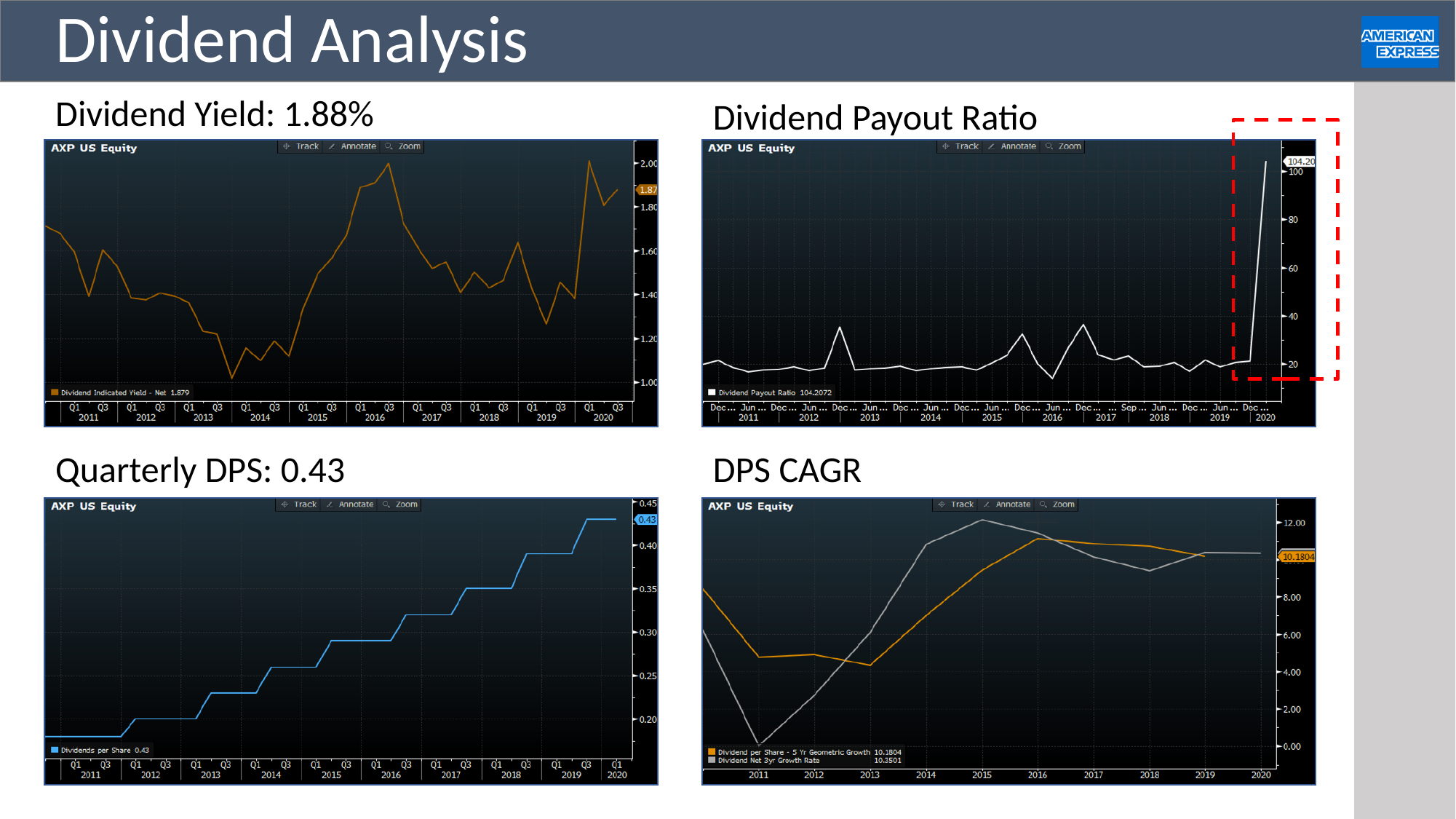

# Dividend Analysis
Dividend Yield: 1.88%
Dividend Payout Ratio

DPS CAGR
Quarterly DPS: 0.43